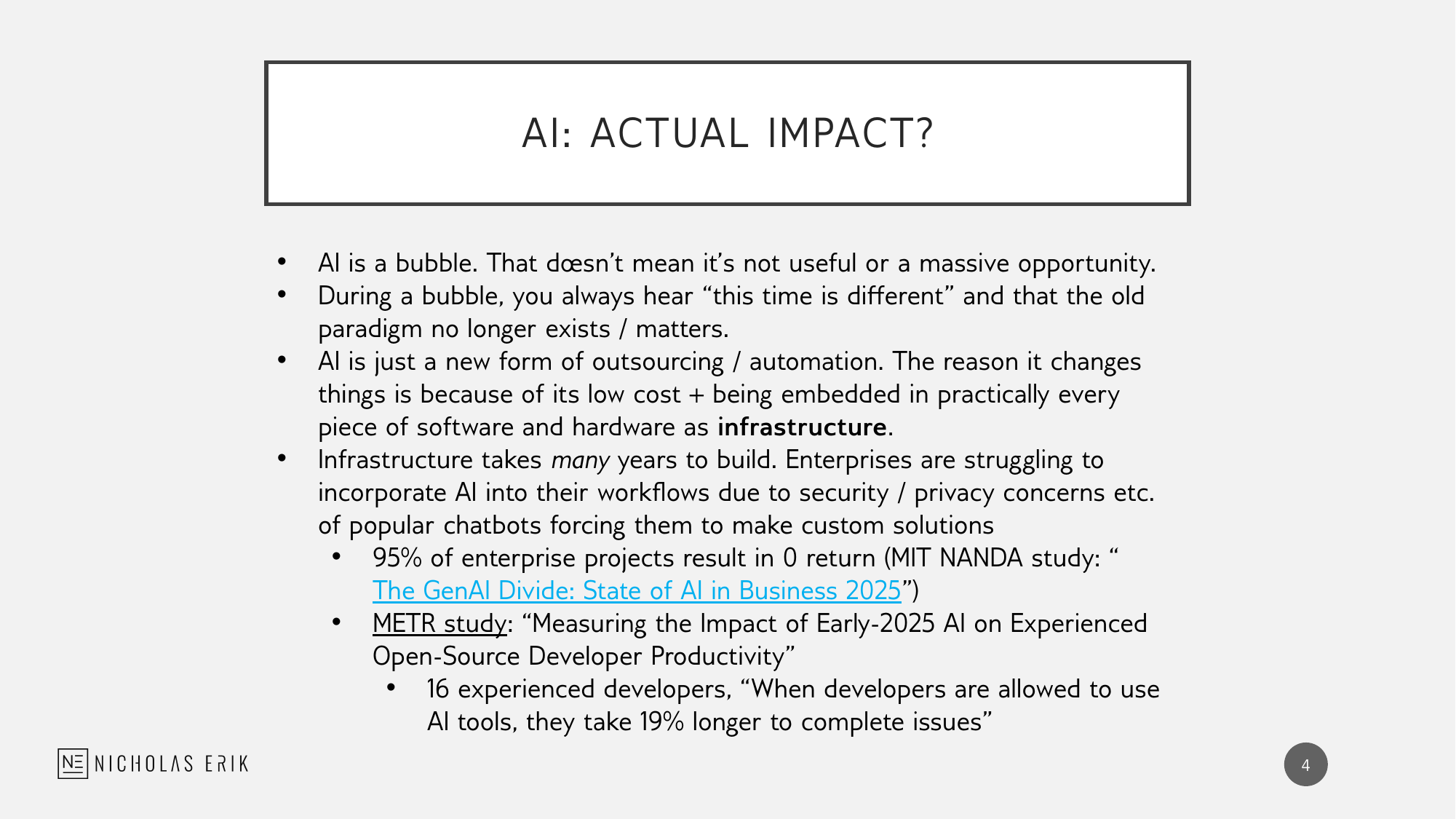

# AI: Actual Impact?
AI is a bubble. That doesn’t mean it’s not useful or a massive opportunity.
During a bubble, you always hear “this time is different” and that the old paradigm no longer exists / matters.
AI is just a new form of outsourcing / automation. The reason it changes things is because of its low cost + being embedded in practically every piece of software and hardware as infrastructure.
Infrastructure takes many years to build. Enterprises are struggling to incorporate AI into their workflows due to security / privacy concerns etc. of popular chatbots forcing them to make custom solutions
95% of enterprise projects result in 0 return (MIT NANDA study: “The GenAI Divide: State of AI in Business 2025”)
METR study: “Measuring the Impact of Early-2025 AI on Experienced Open-Source Developer Productivity”
16 experienced developers, “When developers are allowed to use AI tools, they take 19% longer to complete issues”

4